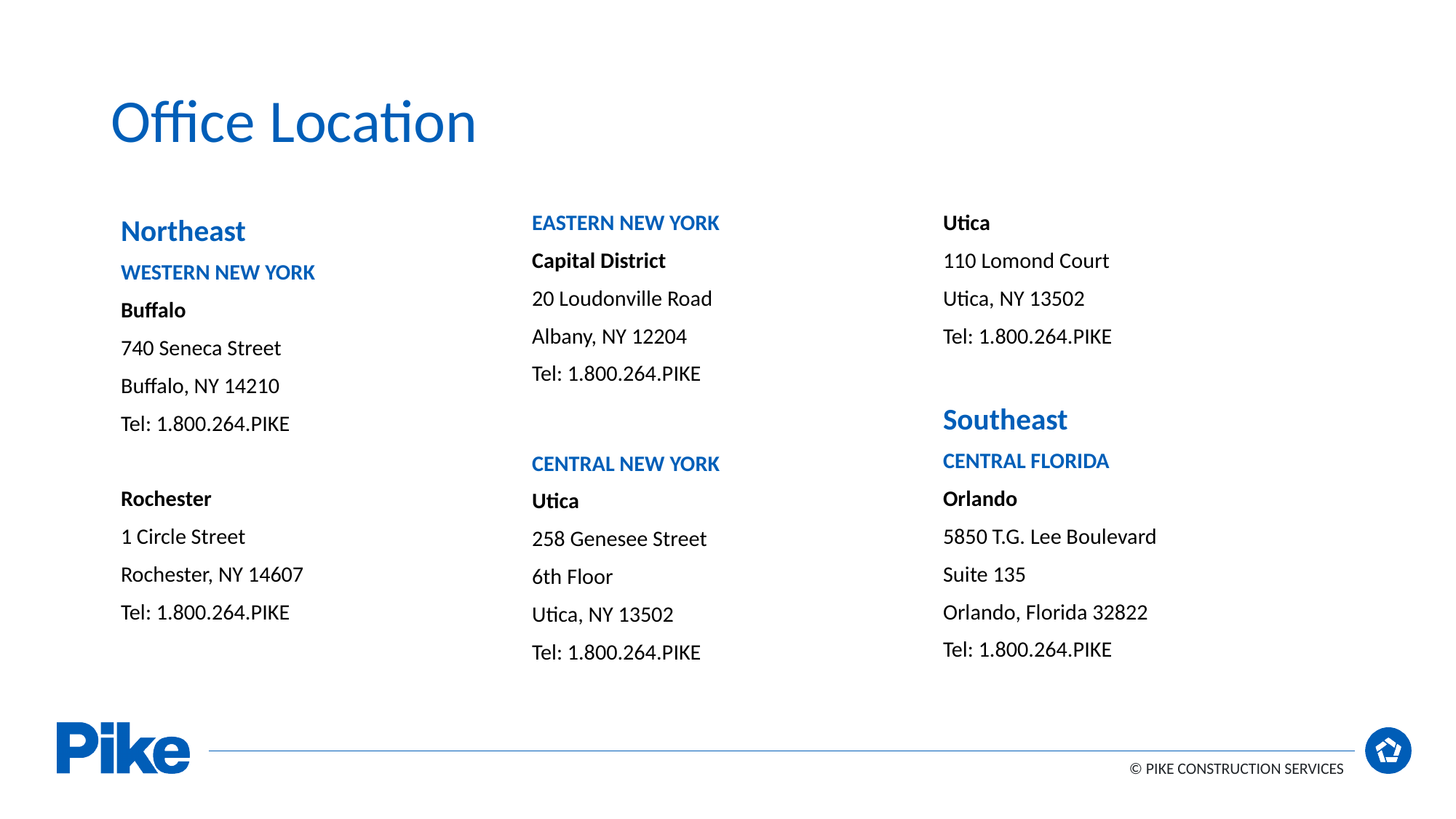

# Office Location
Northeast
WESTERN NEW YORK
Buffalo
740 Seneca Street
Buffalo, NY 14210
Tel: 1.800.264.PIKE

Rochester
1 Circle Street
Rochester, NY 14607
Tel: 1.800.264.PIKE

EASTERN NEW YORK
Capital District
20 Loudonville Road
Albany, NY 12204
Tel: 1.800.264.PIKE

CENTRAL NEW YORK
Utica
258 Genesee Street
6th Floor
Utica, NY 13502
Tel: 1.800.264.PIKE

Utica
110 Lomond Court
Utica, NY 13502
Tel: 1.800.264.PIKE

Southeast
CENTRAL FLORIDA
Orlando
5850 T.G. Lee Boulevard
Suite 135
Orlando, Florida 32822
Tel: 1.800.264.PIKE